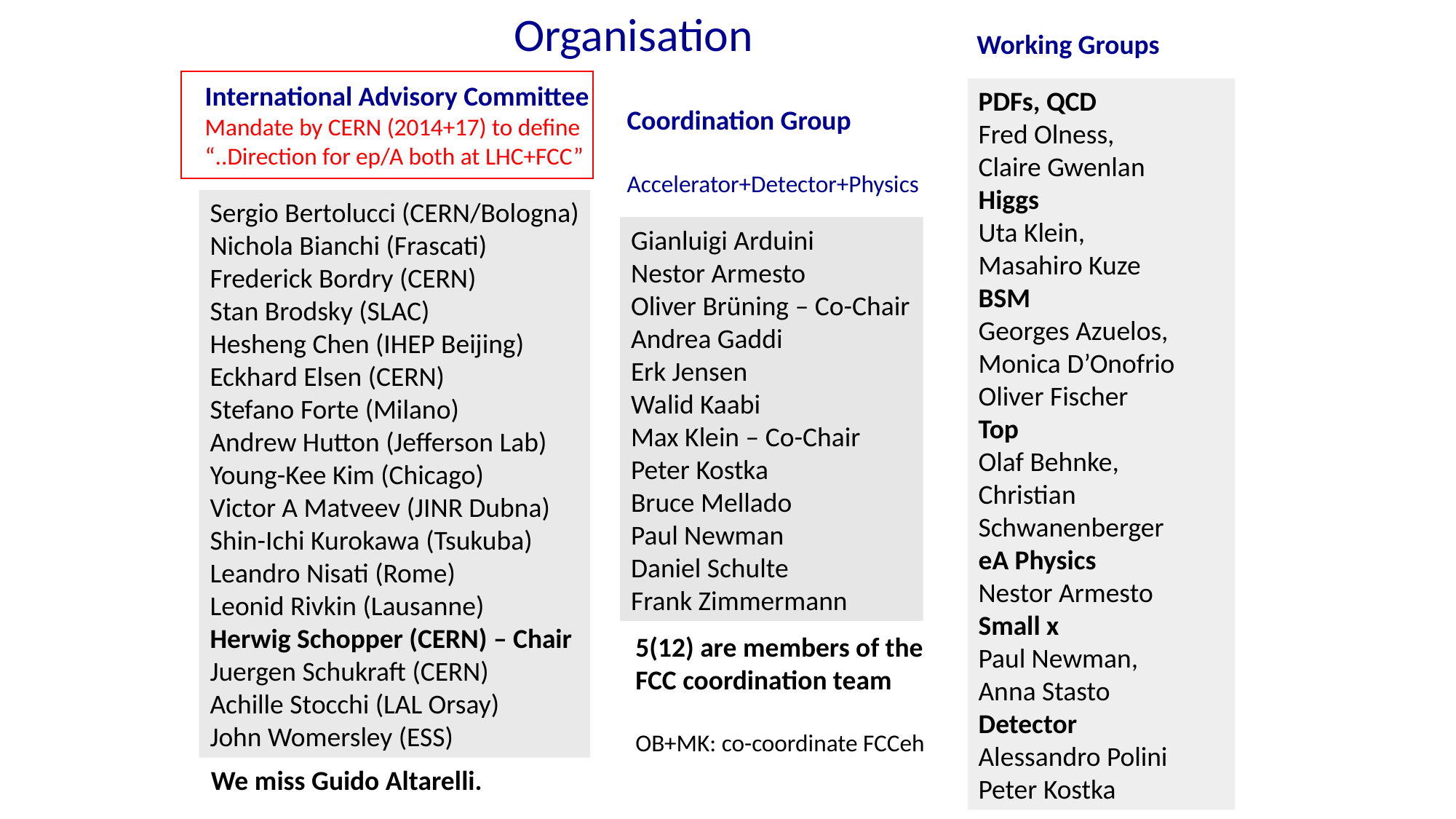

# Organisation
Working Groups

International Advisory Committee
Mandate by CERN (2014+17) to define
“..Direction for ep/A both at LHC+FCC”
PDFs, QCD
Fred Olness,
Claire Gwenlan
Higgs
Uta Klein,
Masahiro Kuze
BSM
Georges Azuelos,
Monica D’Onofrio
Oliver Fischer
Top
Olaf Behnke,
Christian Schwanenberger
eA Physics
Nestor Armesto
Small x
Paul Newman,
Anna Stasto
Detector
Alessandro Polini
Peter Kostka
Coordination Group

Accelerator+Detector+Physics
Sergio Bertolucci (CERN/Bologna)
Nichola Bianchi (Frascati)
Frederick Bordry (CERN)
Stan Brodsky (SLAC)
Hesheng Chen (IHEP Beijing)
Eckhard Elsen (CERN)
Stefano Forte (Milano)
Andrew Hutton (Jefferson Lab)
Young-Kee Kim (Chicago)
Victor A Matveev (JINR Dubna)
Shin-Ichi Kurokawa (Tsukuba)
Leandro Nisati (Rome)
Leonid Rivkin (Lausanne)
Herwig Schopper (CERN) – Chair
Juergen Schukraft (CERN)
Achille Stocchi (LAL Orsay)
John Womersley (ESS)
Gianluigi Arduini
Nestor Armesto
Oliver Brüning – Co-Chair
Andrea Gaddi
Erk Jensen
Walid Kaabi
Max Klein – Co-Chair
Peter Kostka
Bruce Mellado
Paul Newman
Daniel Schulte
Frank Zimmermann
5(12) are members of the
FCC coordination team

OB+MK: co-coordinate FCCeh

We miss Guido Altarelli.